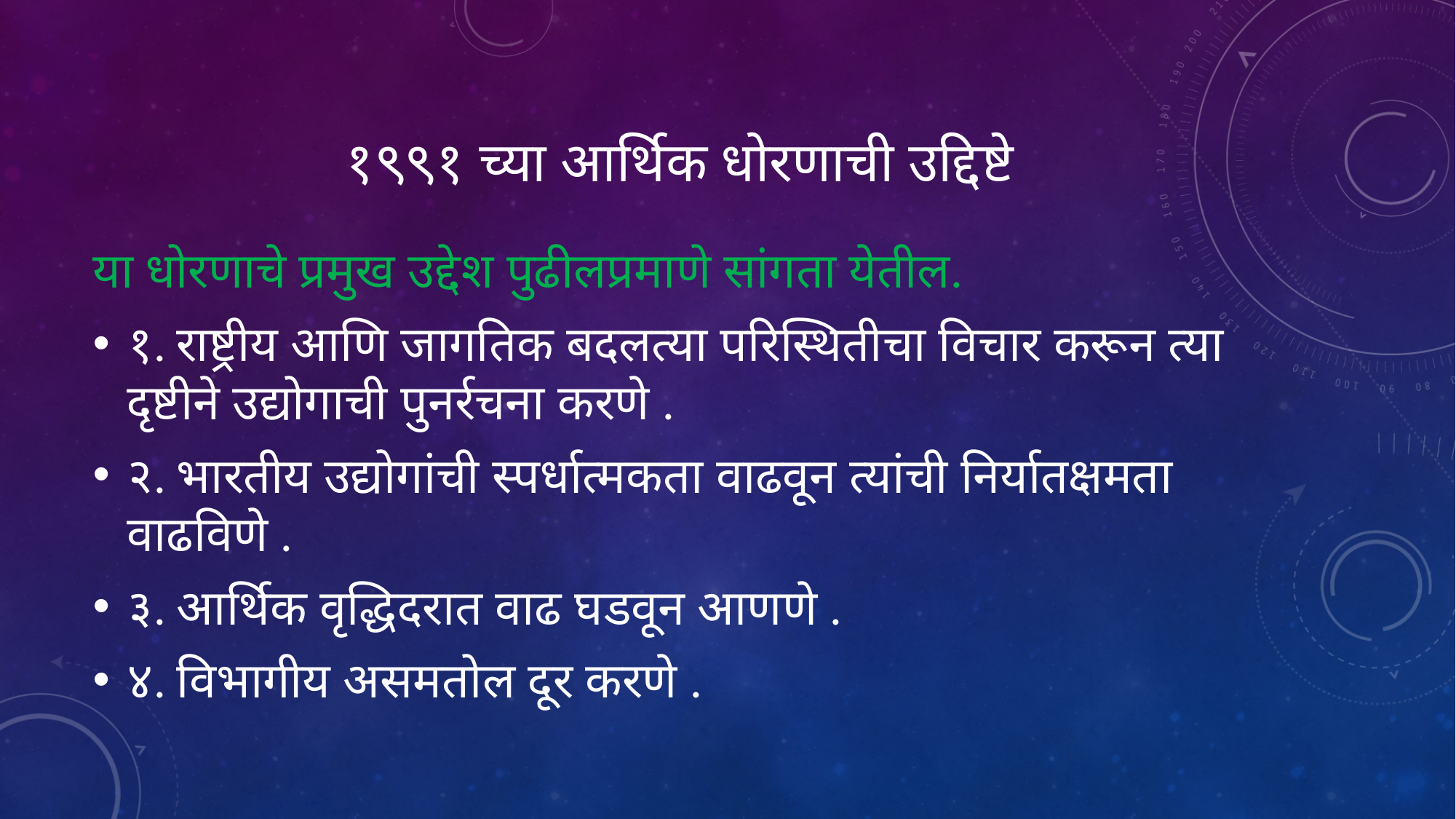

# १९९१ च्या आर्थिक धोरणाची उद्दिष्टे
या धोरणाचे प्रमुख उद्देश पुढीलप्रमाणे सांगता येतील.
१. राष्ट्रीय आणि जागतिक बदलत्या परिस्थितीचा विचार करून त्या दृष्टीने उद्योगाची पुनर्रचना करणे .
२. भारतीय उद्योगांची स्पर्धात्मकता वाढवून त्यांची निर्यातक्षमता वाढविणे .
३. आर्थिक वृद्धिदरात वाढ घडवून आणणे .
४. विभागीय असमतोल दूर करणे .